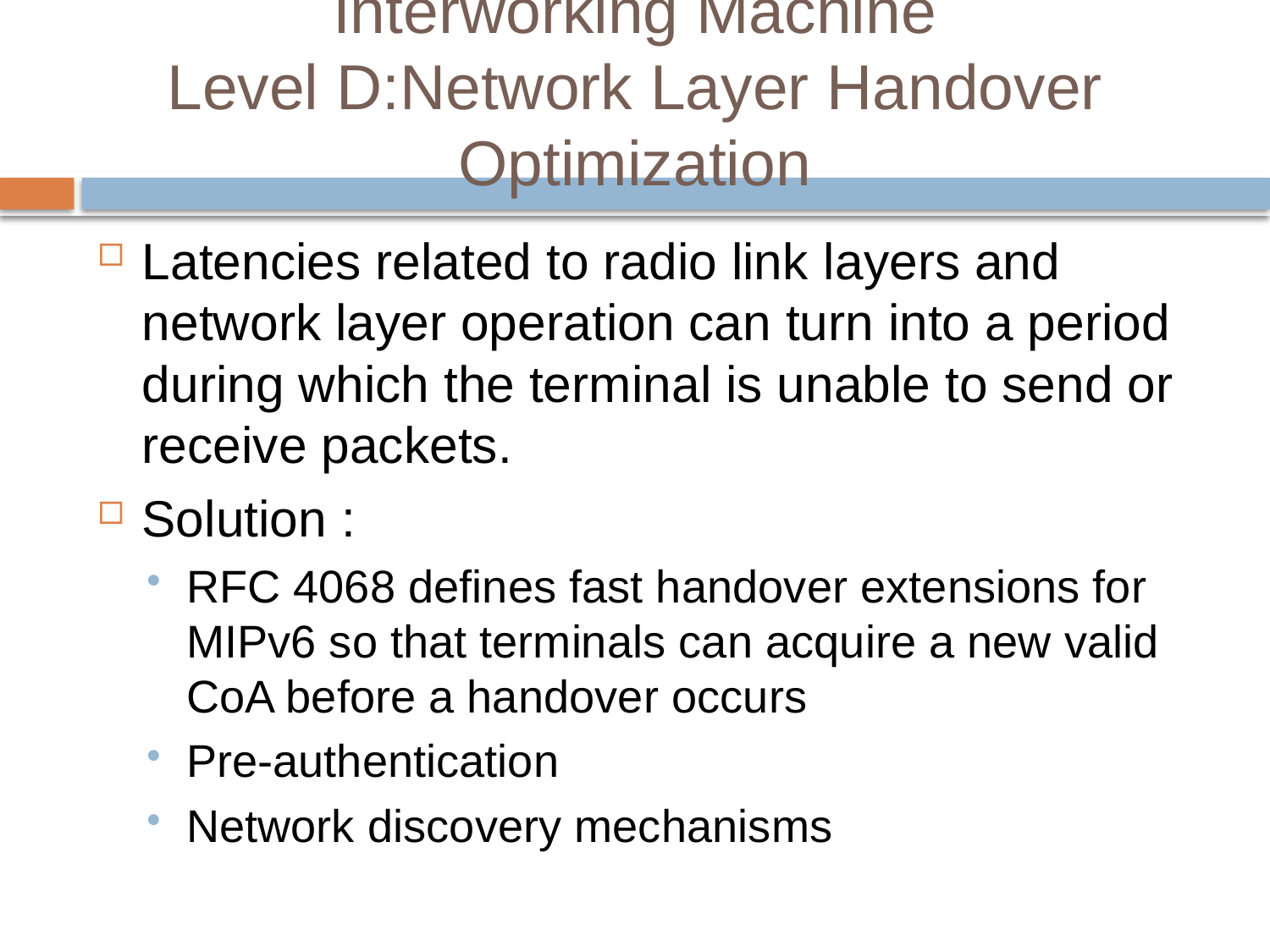

# Interworking Machine Level D:Network Layer Handover Optimization
Latencies related to radio link layers and network layer operation can turn into a period during which the terminal is unable to send or receive packets.
Solution :
RFC 4068 defines fast handover extensions for MIPv6 so that terminals can acquire a new valid CoA before a handover occurs
Pre-authentication
Network discovery mechanisms